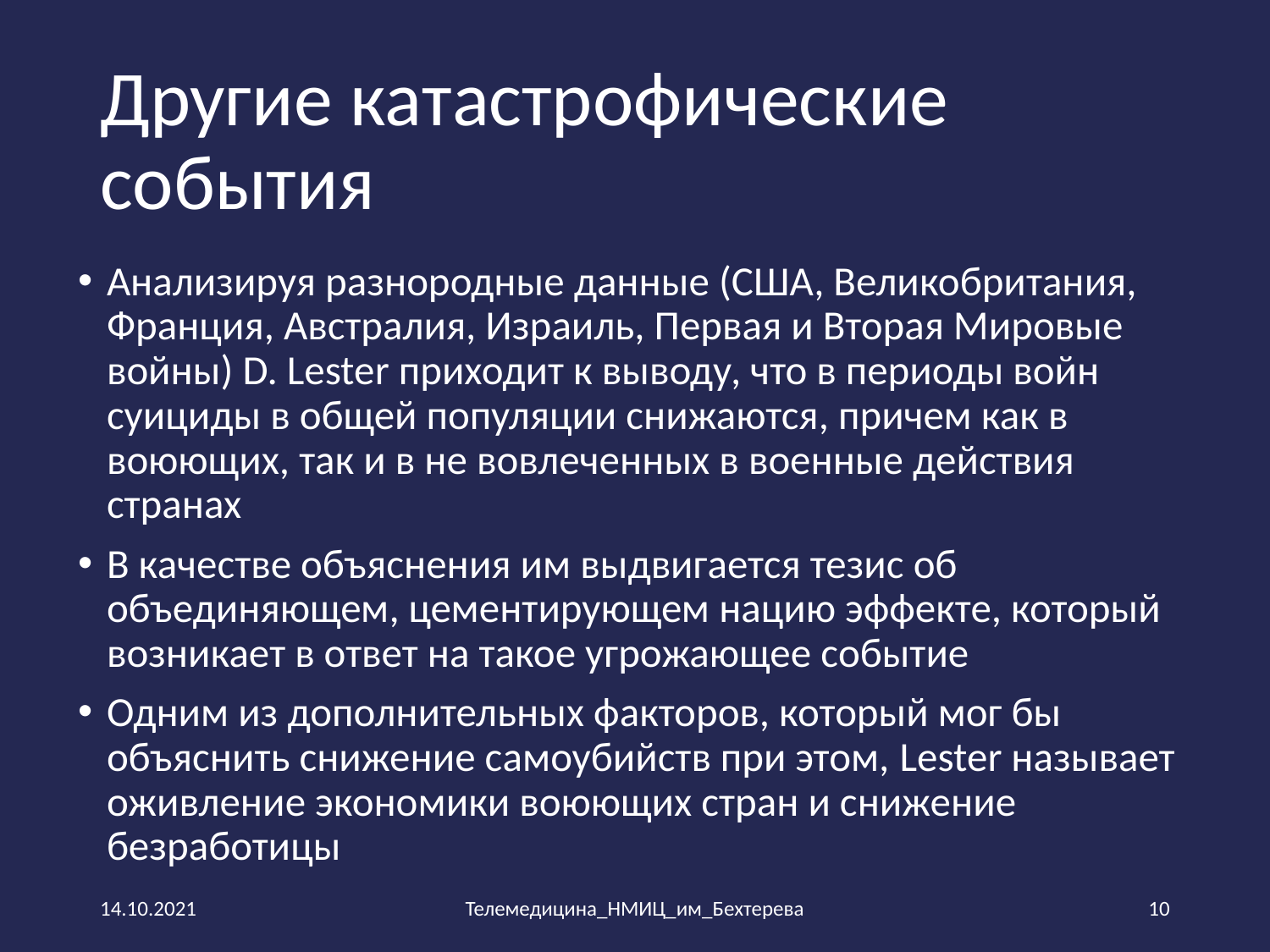

# Другие катастрофические события
Анализируя разнородные данные (США, Великобритания, Франция, Австралия, Израиль, Первая и Вторая Мировые войны) D. Lester приходит к выводу, что в периоды войн суициды в общей популяции снижаются, причем как в воюющих, так и в не вовлеченных в военные действия странах
В качестве объяснения им выдвигается тезис об объединяющем, цементирующем нацию эффекте, который возникает в ответ на такое угрожающее событие
Одним из дополнительных факторов, который мог бы объяснить снижение самоубийств при этом, Lester называет оживление экономики воюющих стран и снижение безработицы
14.10.2021
Телемедицина_НМИЦ_им_Бехтерева
10